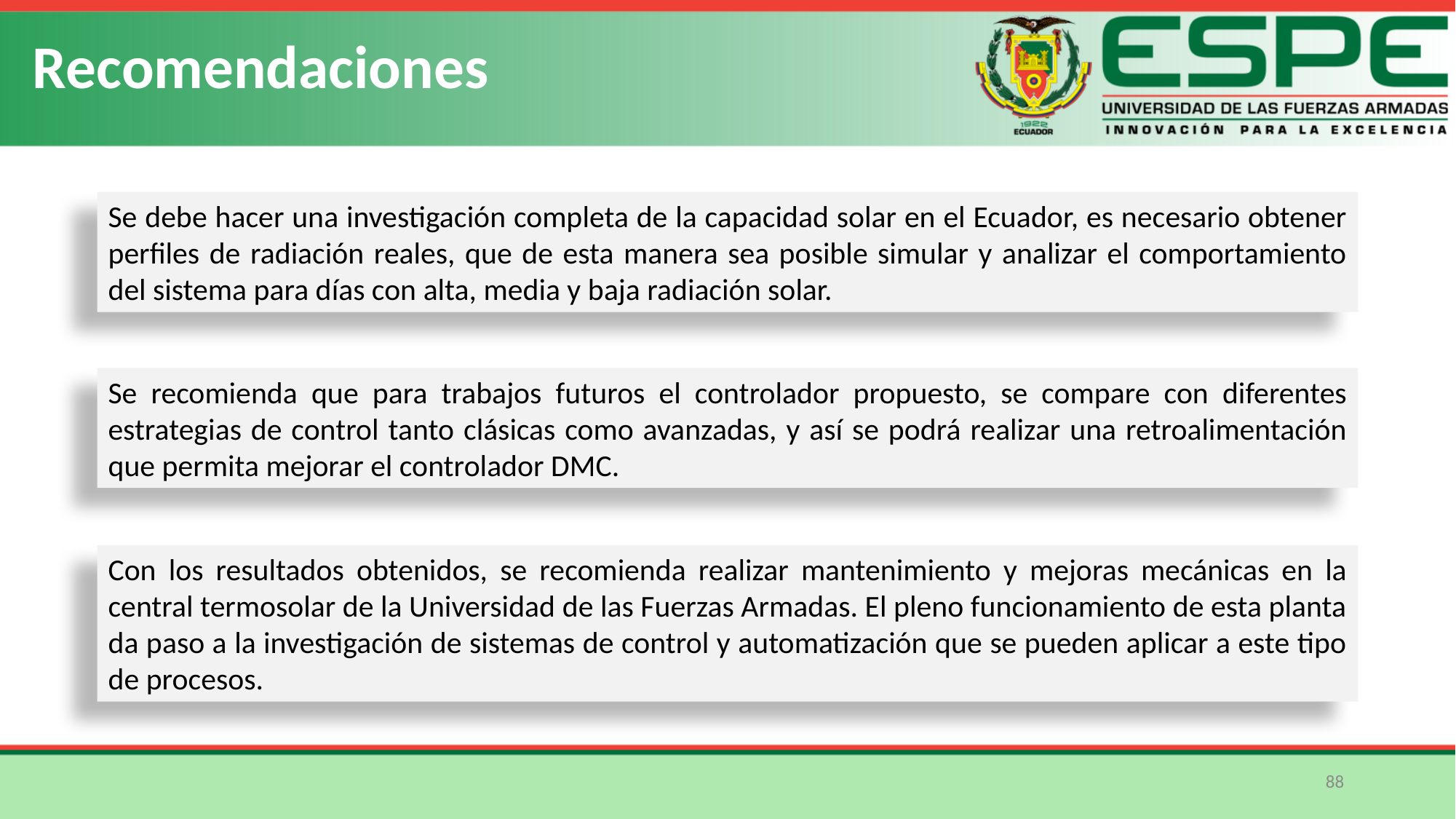

Recomendaciones
Se debe hacer una investigación completa de la capacidad solar en el Ecuador, es necesario obtener perfiles de radiación reales, que de esta manera sea posible simular y analizar el comportamiento del sistema para días con alta, media y baja radiación solar.
Se recomienda que para trabajos futuros el controlador propuesto, se compare con diferentes estrategias de control tanto clásicas como avanzadas, y así se podrá realizar una retroalimentación que permita mejorar el controlador DMC.
Con los resultados obtenidos, se recomienda realizar mantenimiento y mejoras mecánicas en la central termosolar de la Universidad de las Fuerzas Armadas. El pleno funcionamiento de esta planta da paso a la investigación de sistemas de control y automatización que se pueden aplicar a este tipo de procesos.
88